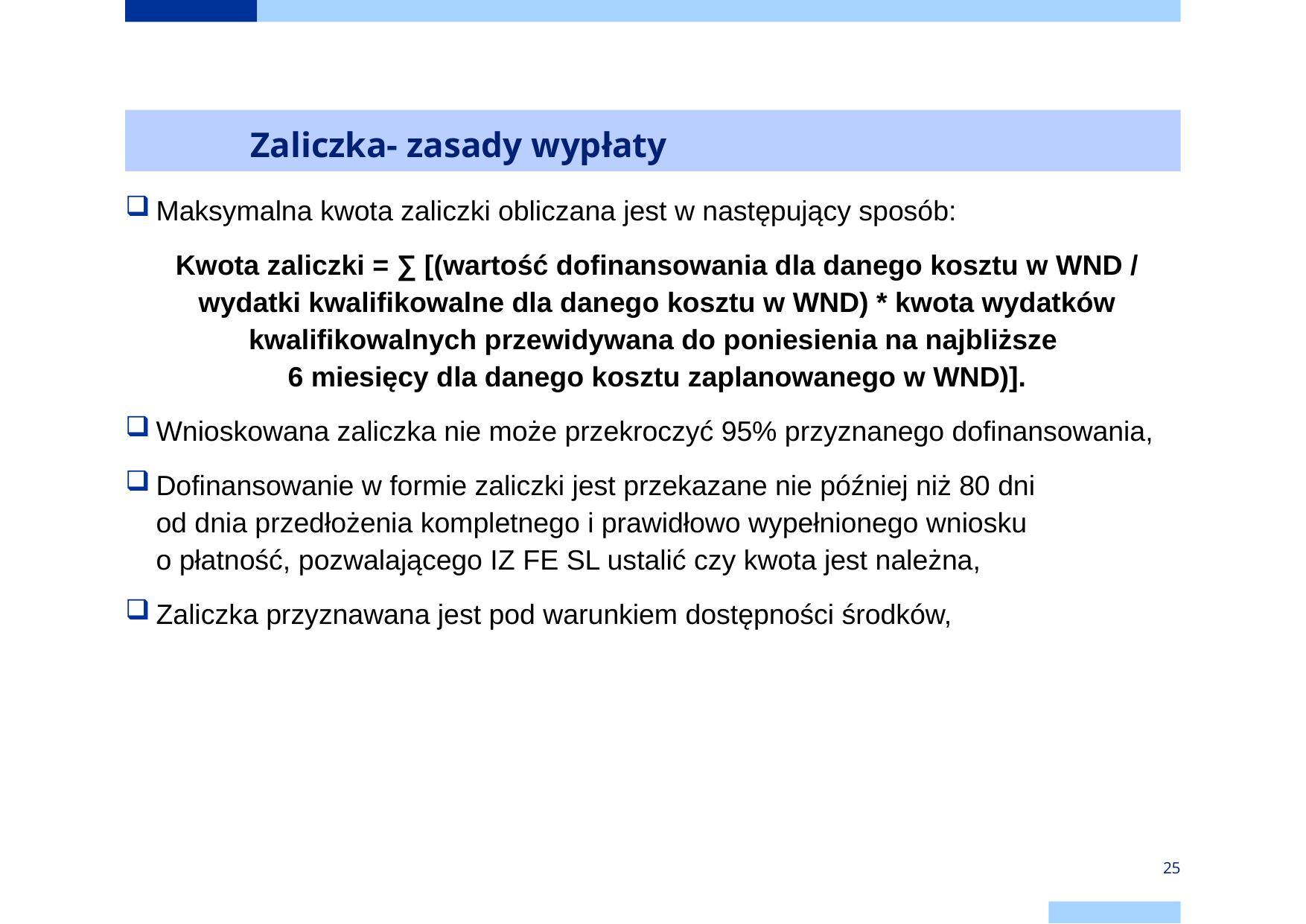

# Zaliczka- zasady wypłaty
Maksymalna kwota zaliczki obliczana jest w następujący sposób:
Kwota zaliczki = ∑ [(wartość dofinansowania dla danego kosztu w WND / wydatki kwalifikowalne dla danego kosztu w WND) * kwota wydatków kwalifikowalnych przewidywana do poniesienia na najbliższe
6 miesięcy dla danego kosztu zaplanowanego w WND)].
Wnioskowana zaliczka nie może przekroczyć 95% przyznanego dofinansowania,
Dofinansowanie w formie zaliczki jest przekazane nie później niż 80 dni
od dnia przedłożenia kompletnego i prawidłowo wypełnionego wniosku
o płatność, pozwalającego IZ FE SL ustalić czy kwota jest należna,
Zaliczka przyznawana jest pod warunkiem dostępności środków,

25